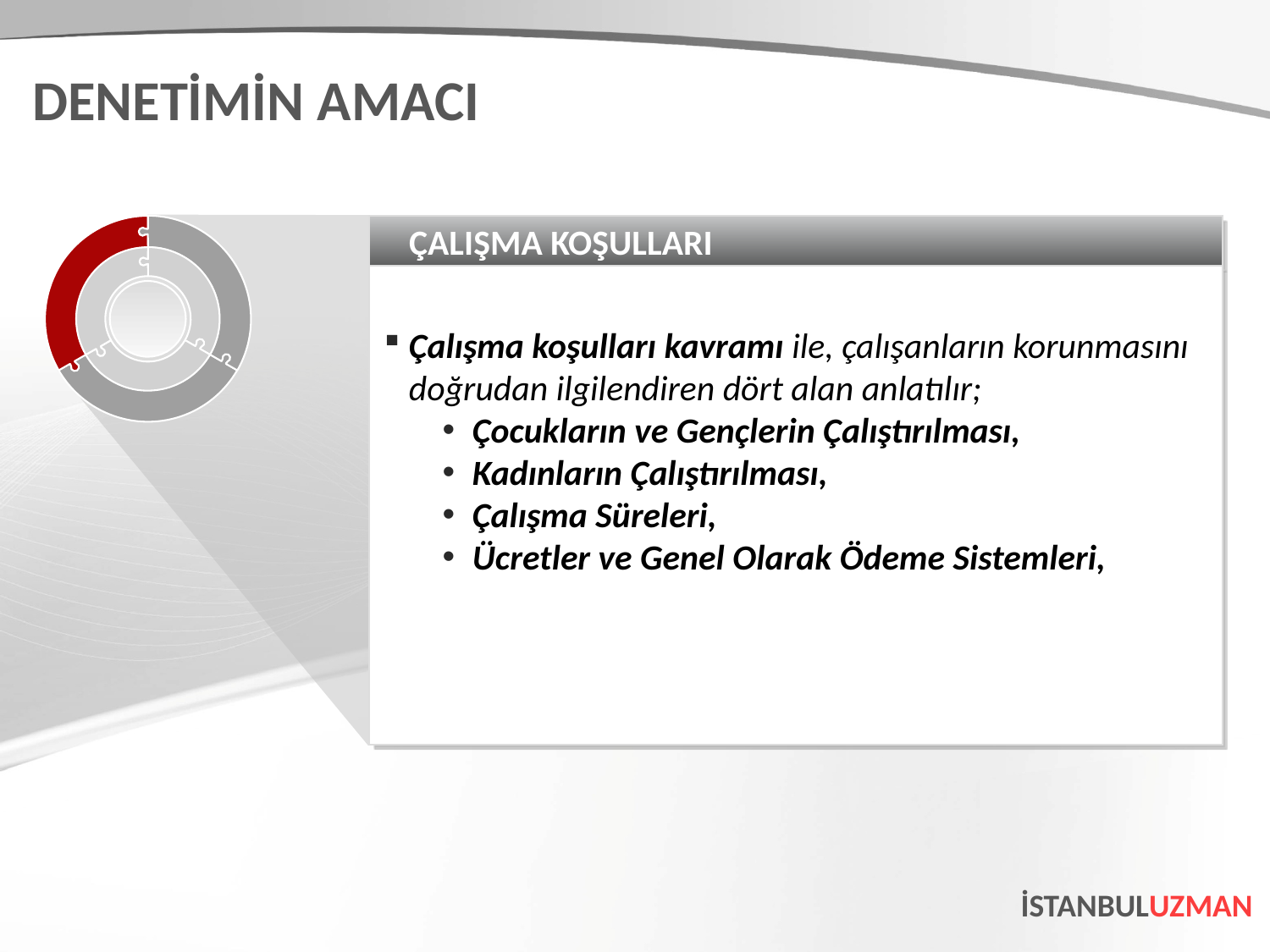

DENETİMİN AMACI

ÇALIŞMA KOŞULLARI

Çalışma koşulları kavramı ile, çalışanların korunmasını doğrudan ilgilendiren dört alan anlatılır;
Çocukların ve Gençlerin Çalıştırılması,
Kadınların Çalıştırılması,
Çalışma Süreleri,
Ücretler ve Genel Olarak Ödeme Sistemleri,
İSTANBULUZMAN